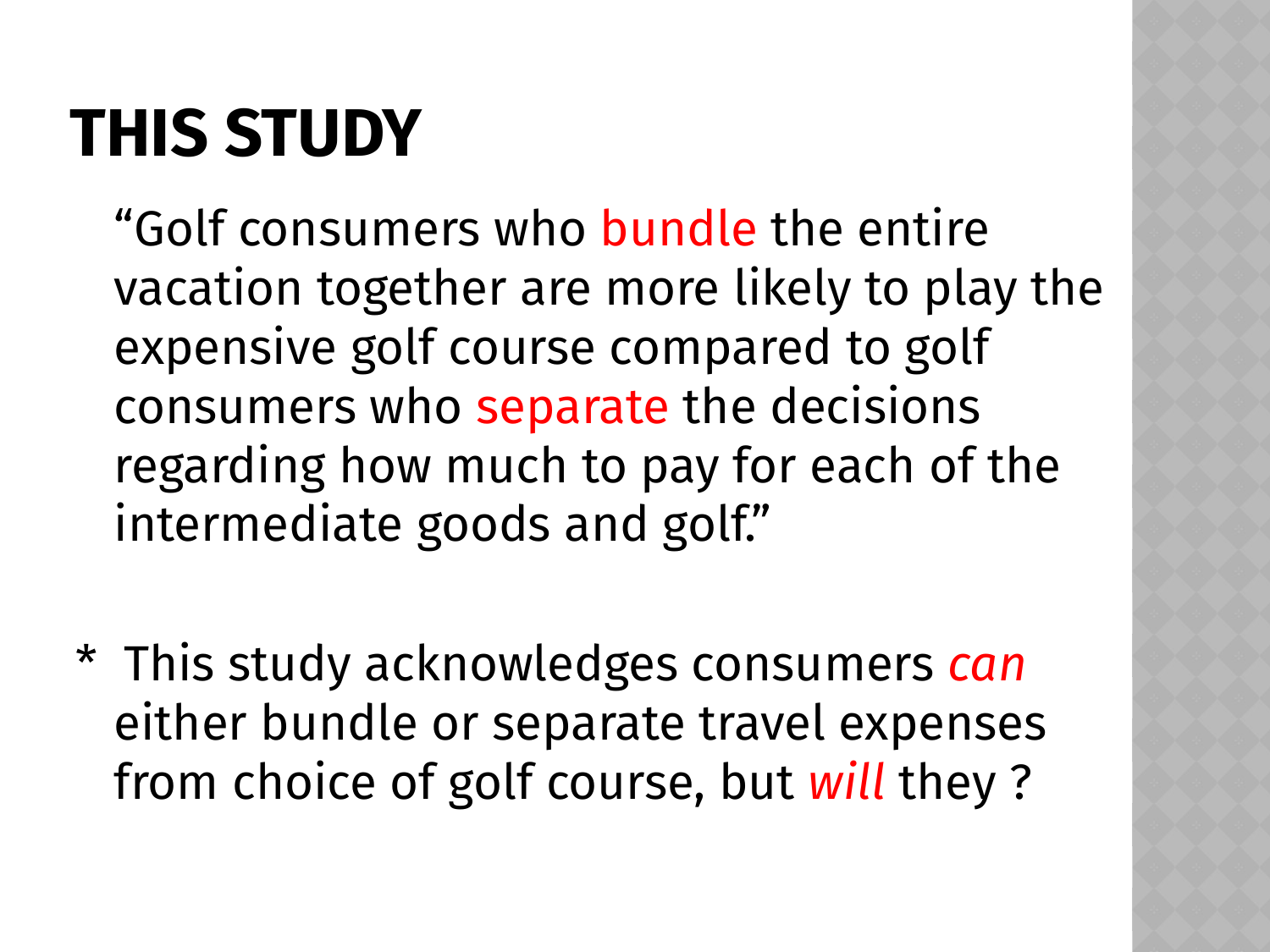

# THIS study
	“Golf consumers who bundle the entire vacation together are more likely to play the expensive golf course compared to golf consumers who separate the decisions regarding how much to pay for each of the intermediate goods and golf.”

*  This study acknowledges consumers can either bundle or separate travel expenses from choice of golf course, but will they ?